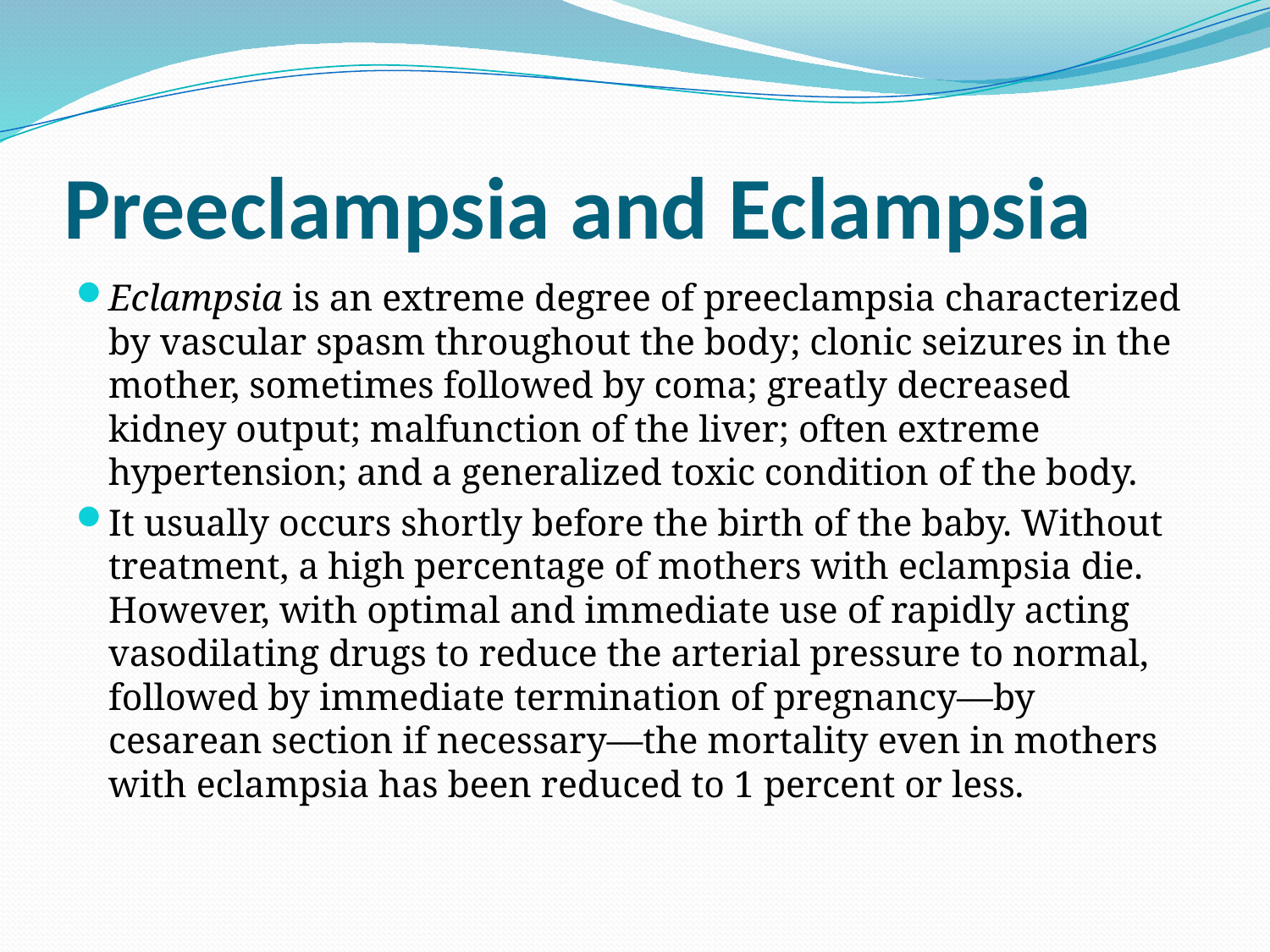

# Preeclampsia and Eclampsia
Eclampsia is an extreme degree of preeclampsia characterized by vascular spasm throughout the body; clonic seizures in the mother, sometimes followed by coma; greatly decreased kidney output; malfunction of the liver; often extreme hypertension; and a generalized toxic condition of the body.
It usually occurs shortly before the birth of the baby. Without treatment, a high percentage of mothers with eclampsia die. However, with optimal and immediate use of rapidly acting vasodilating drugs to reduce the arterial pressure to normal, followed by immediate termination of pregnancy—by cesarean section if necessary—the mortality even in mothers with eclampsia has been reduced to 1 percent or less.